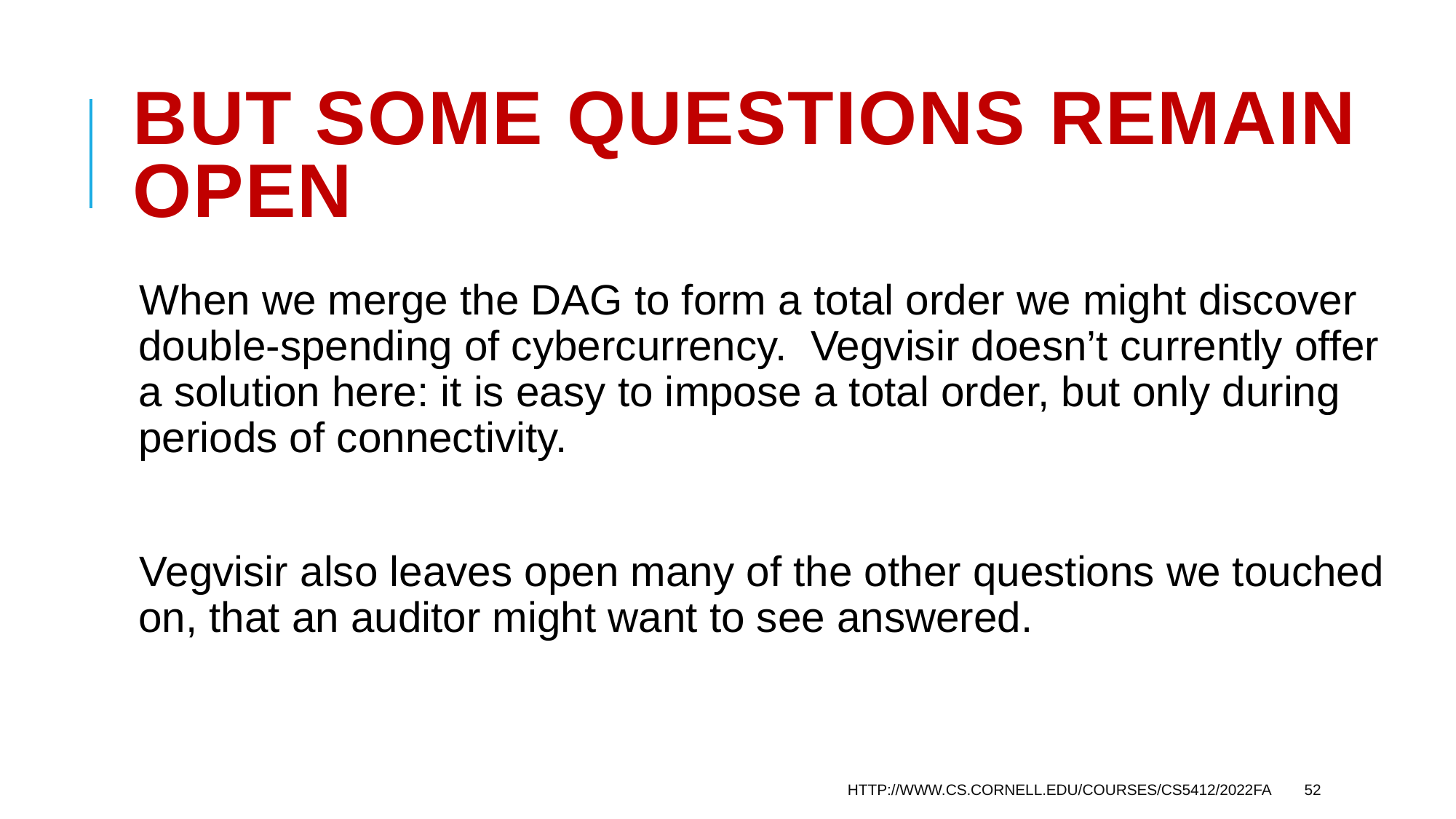

# But some questions remain open
When we merge the DAG to form a total order we might discover double-spending of cybercurrency.  Vegvisir doesn’t currently offer a solution here: it is easy to impose a total order, but only during periods of connectivity.

Vegvisir also leaves open many of the other questions we touched on, that an auditor might want to see answered.
http://www.cs.cornell.edu/courses/cs5412/2022fa
52